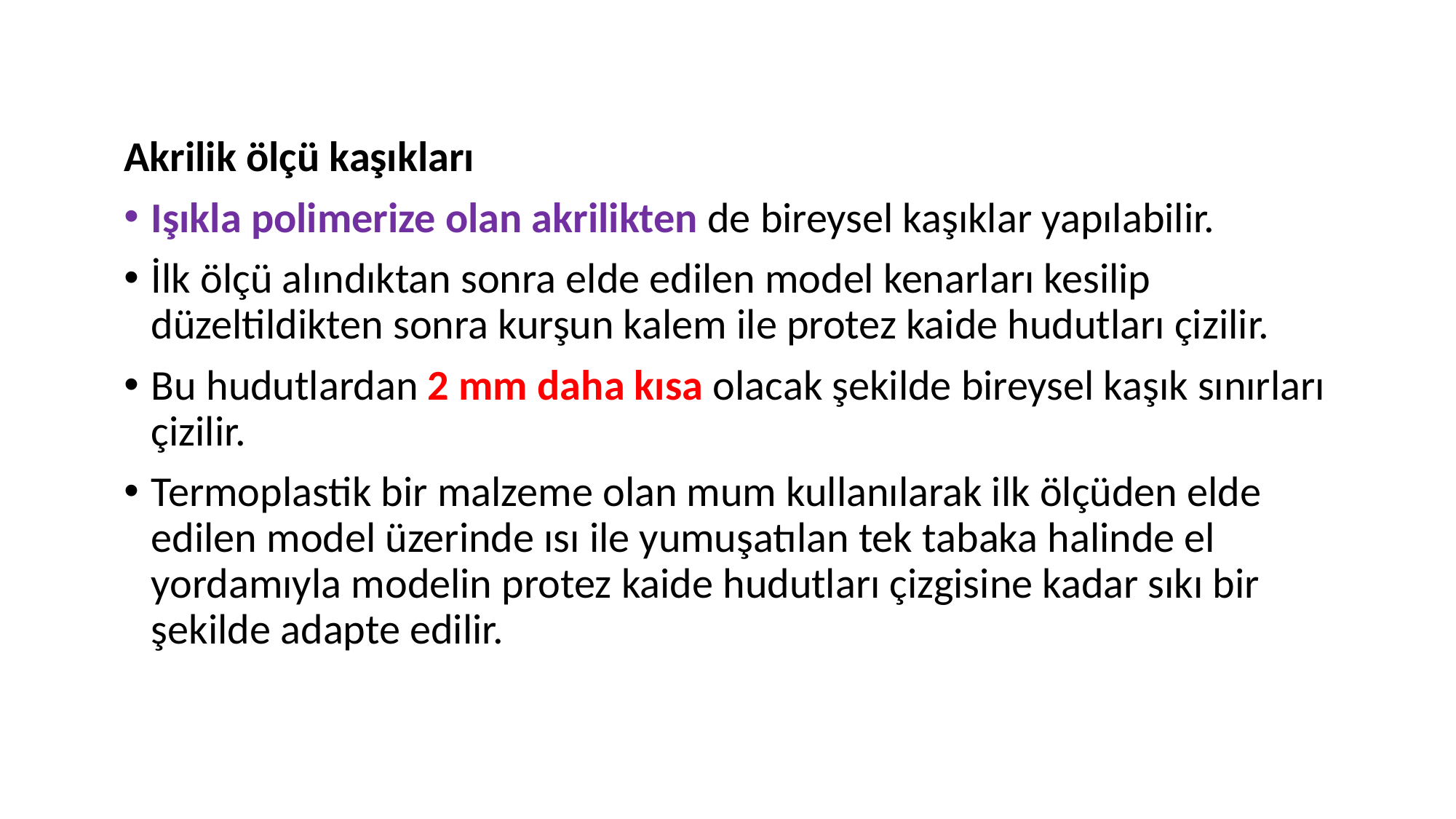

Akrilik ölçü kaşıkları
Işıkla polimerize olan akrilikten de bireysel kaşıklar yapılabilir.
İlk ölçü alındıktan sonra elde edilen model kenarları kesilip düzeltildikten sonra kurşun kalem ile protez kaide hudutları çizilir.
Bu hudutlardan 2 mm daha kısa olacak şekilde bireysel kaşık sınırları çizilir.
Termoplastik bir malzeme olan mum kullanılarak ilk ölçüden elde edilen model üzerinde ısı ile yumuşatılan tek tabaka halinde el yordamıyla modelin protez kaide hudutları çizgisine kadar sıkı bir şekilde adapte edilir.